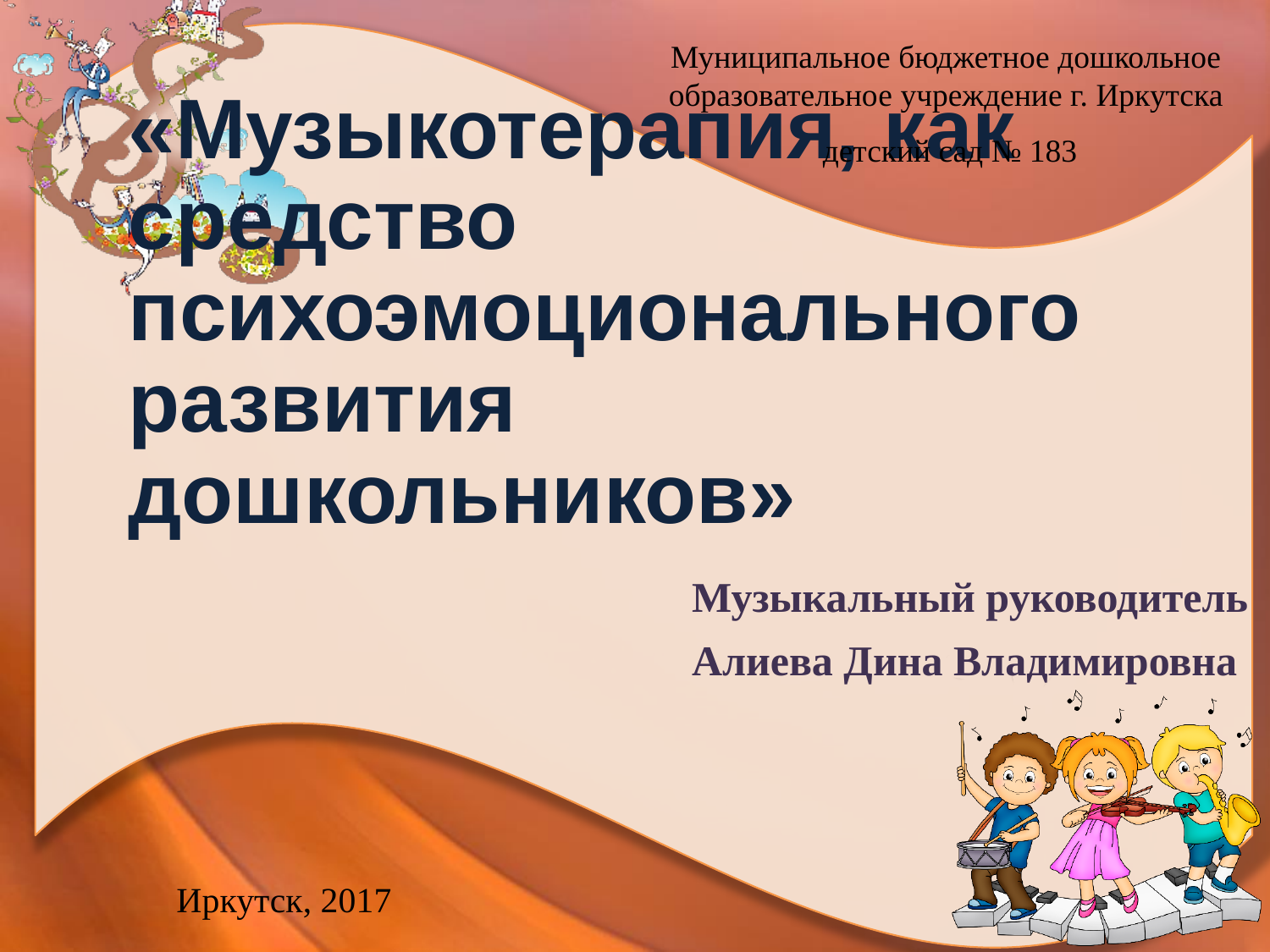

Муниципальное бюджетное дошкольное образовательное учреждение г. Иркутска
 детский сад № 183
# «Музыкотерапия, как средство психоэмоционального развития дошкольников»
Музыкальный руководитель
Алиева Дина Владимировна
Иркутск, 2017